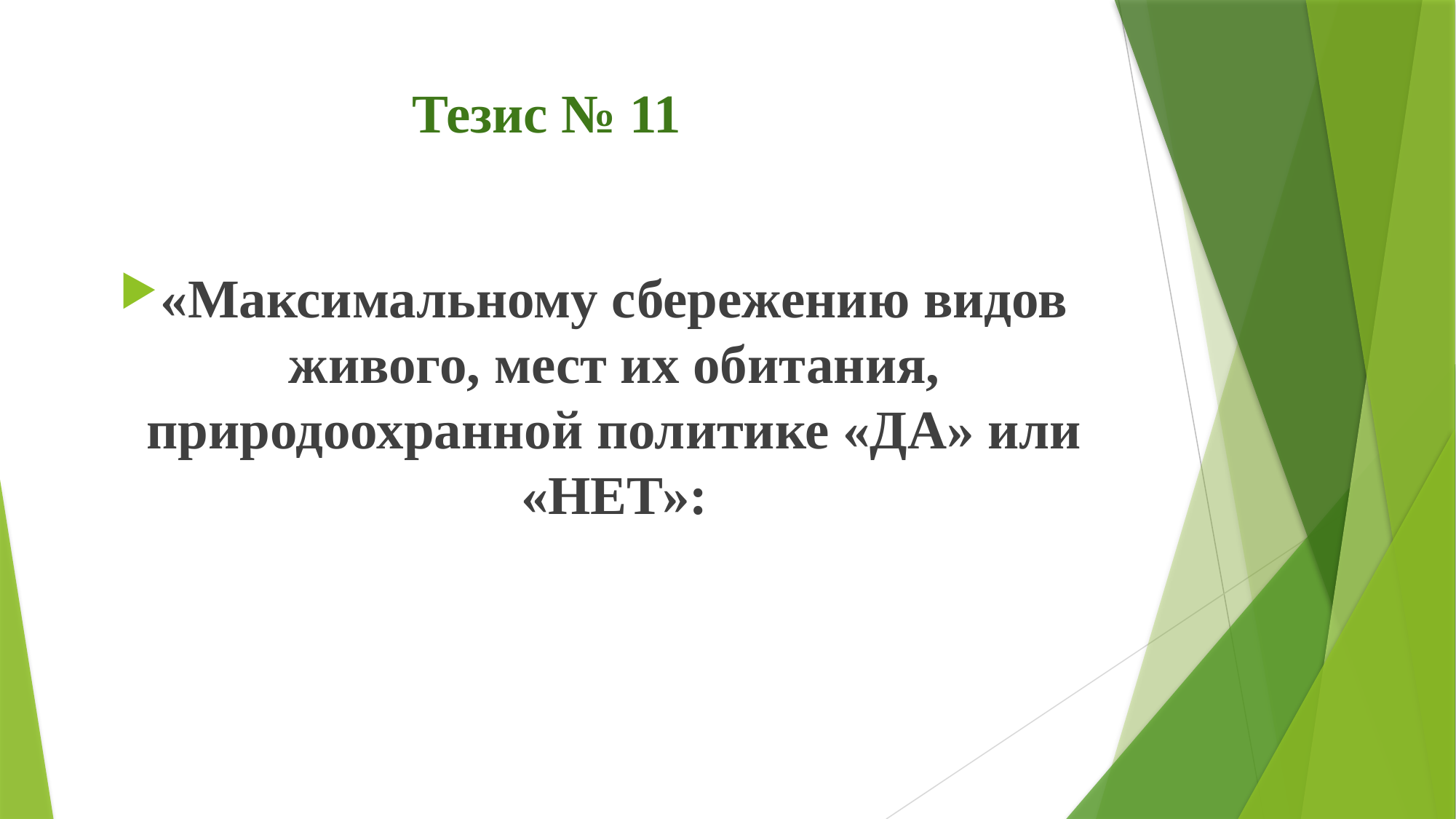

# Тезис № 11
«Максимальному сбережению видов живого, мест их обитания, природоохранной политике «ДА» или «НЕТ»: